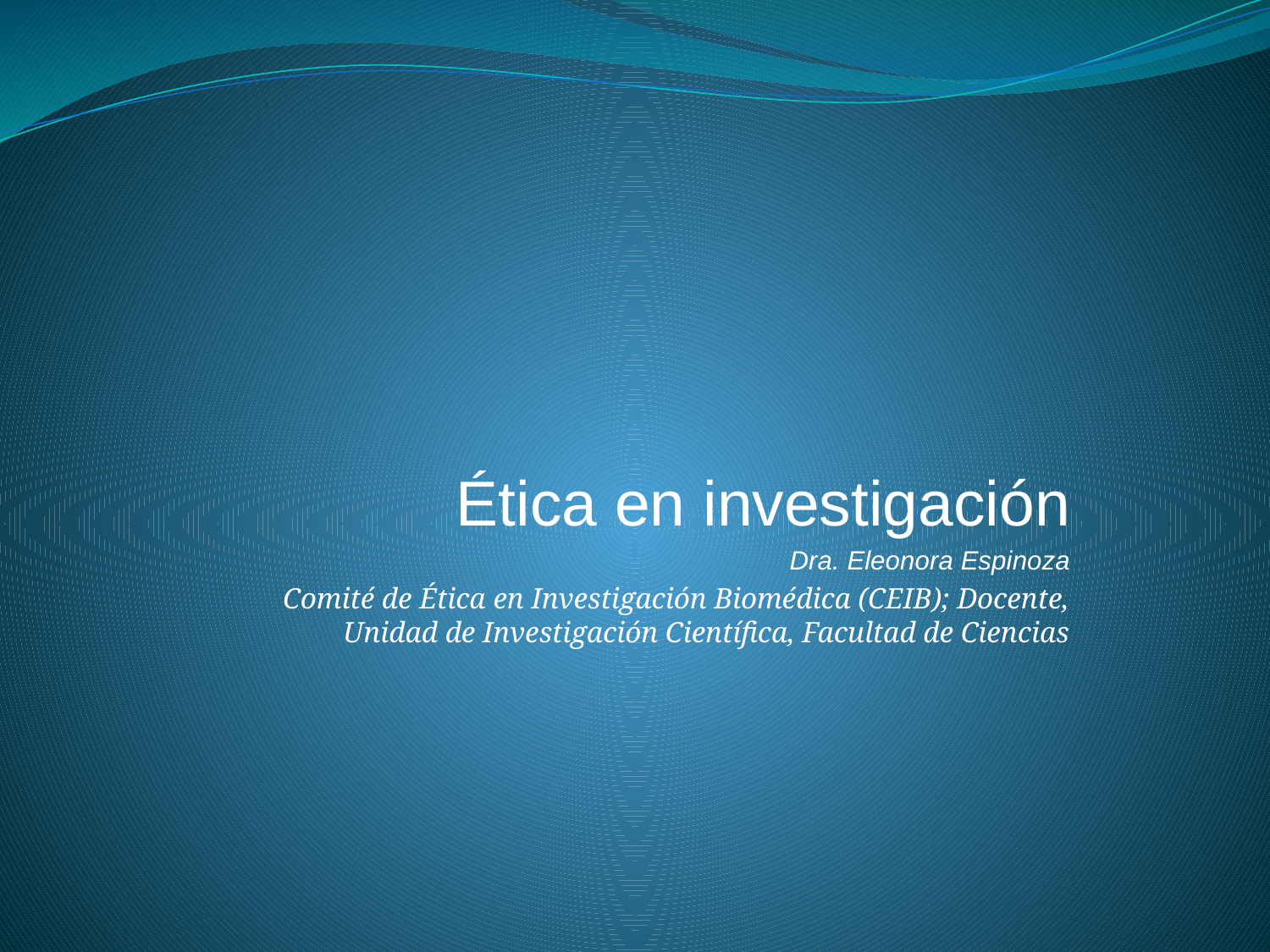

#

Ética en investigación
Dra. Eleonora Espinoza
Comité de Ética en Investigación Biomédica (CEIB); Docente, Unidad de Investigación Científica, Facultad de Ciencias